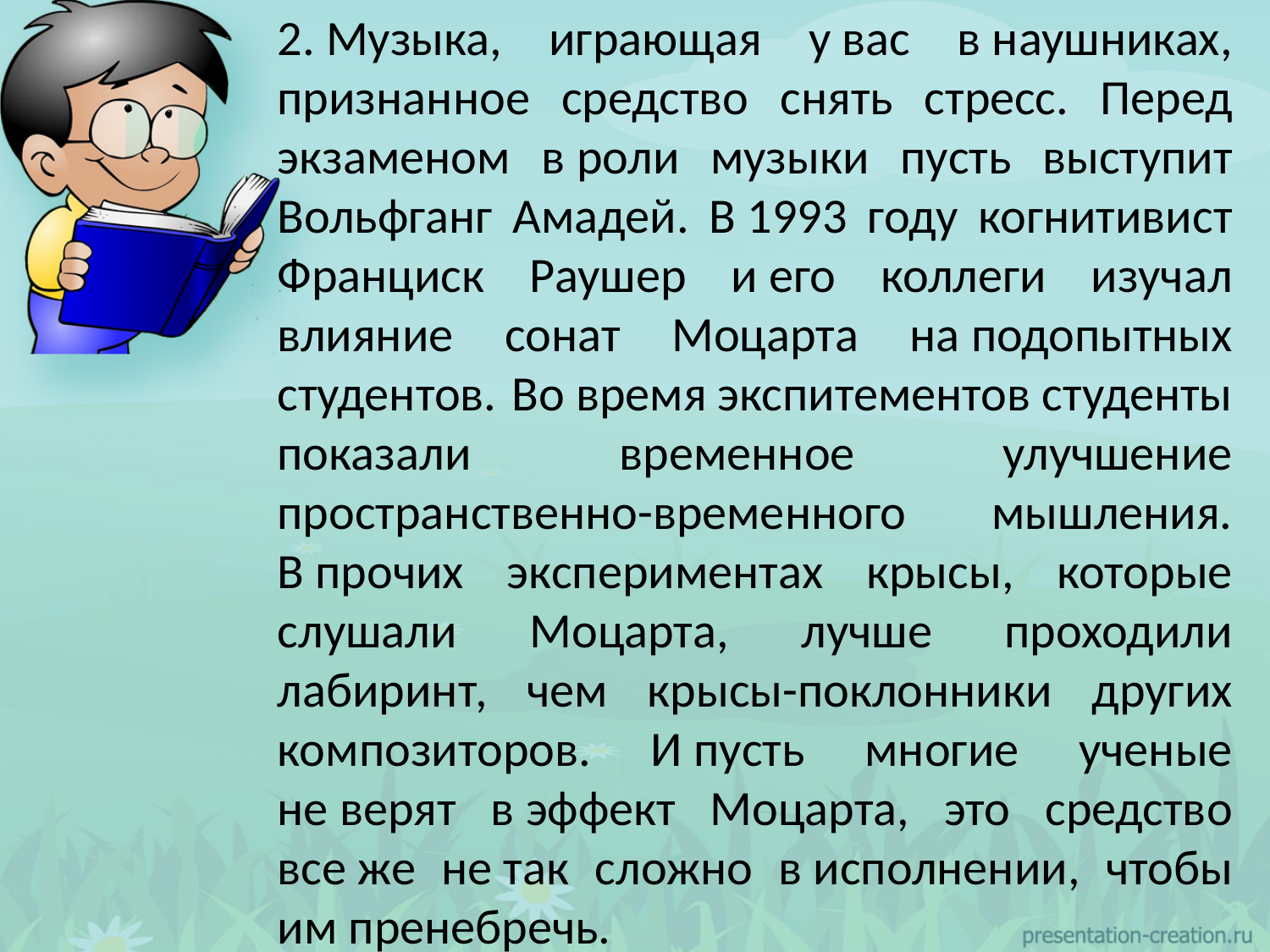

2. Музыка, играющая у вас в наушниках, признанное средство снять стресс. Перед экзаменом в роли музыки пусть выступит Вольфганг Амадей. В 1993 году когнитивист Франциск Раушер и его коллеги изучал влияние сонат Моцарта на подопытных студентов. Во время экспитементов студенты показали временное улучшение пространственно-временного мышления. В прочих экспериментах крысы, которые слушали Моцарта, лучше проходили лабиринт, чем крысы-поклонники других композиторов. И пусть многие ученые не верят в эффект Моцарта, это средство все же не так сложно в исполнении, чтобы им пренебречь.